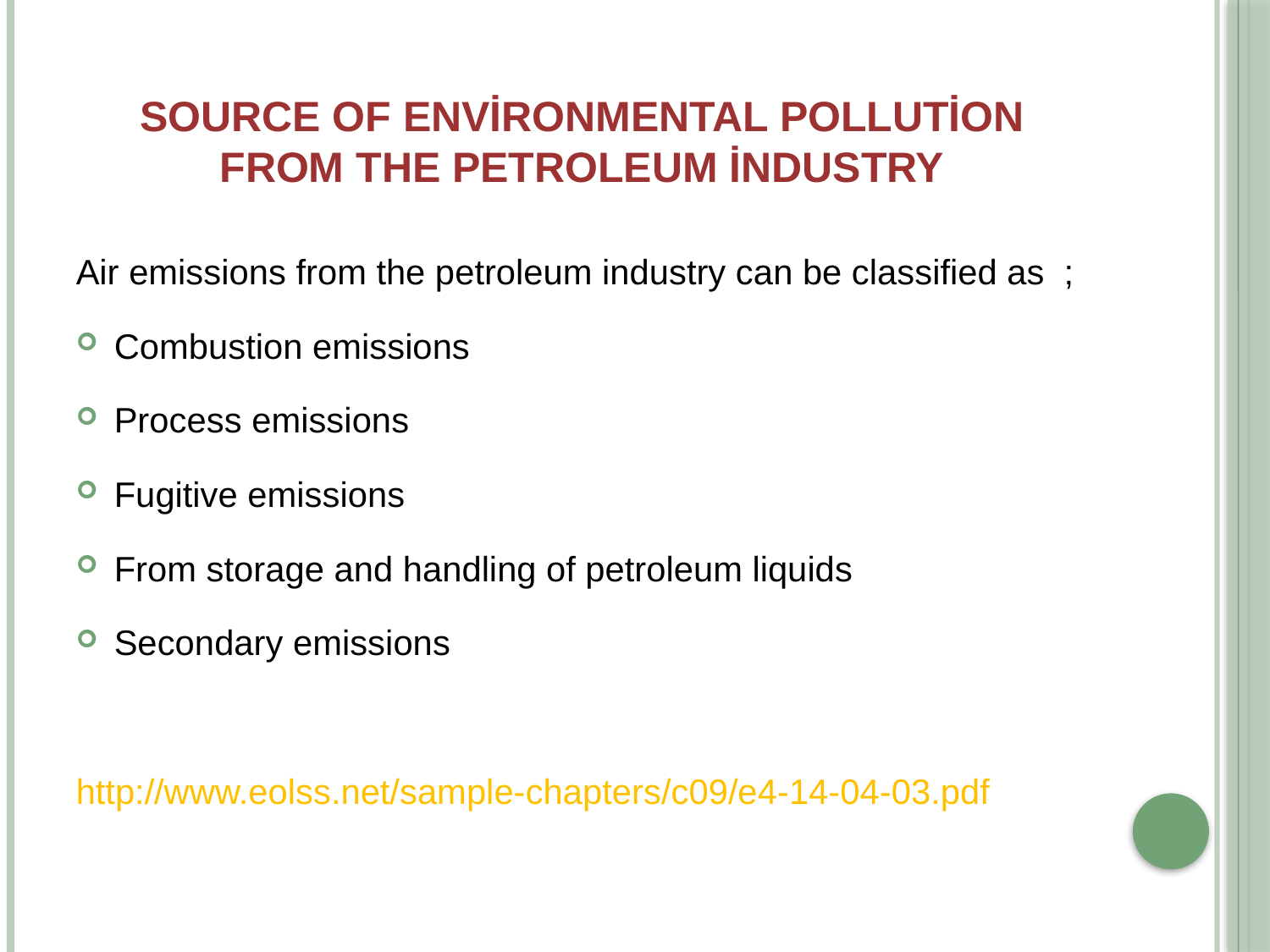

# Source of environmental pollution from the petroleum industry
Air emissions from the petroleum industry can be classified as  ;
Combustion emissions
Process emissions
Fugitive emissions
From storage and handling of petroleum liquids
Secondary emissions

http://www.eolss.net/sample-chapters/c09/e4-14-04-03.pdf